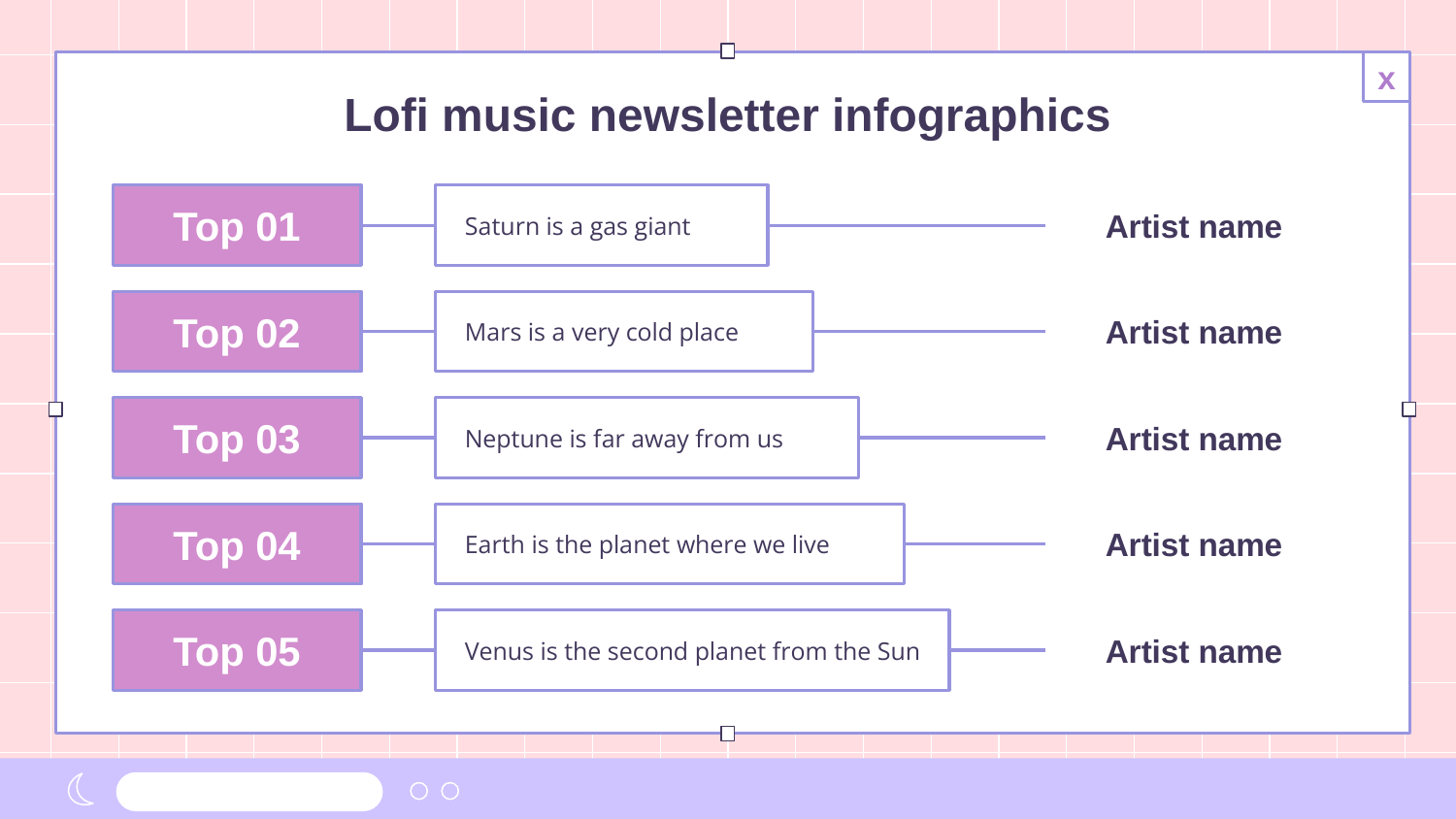

# Lofi music newsletter infographics
Top 01
Saturn is a gas giant
Artist name
Top 02
Mars is a very cold place
Artist name
Neptune is far away from us
Top 03
Artist name
Top 04
Earth is the planet where we live
Artist name
Venus is the second planet from the Sun
Top 05
Artist name